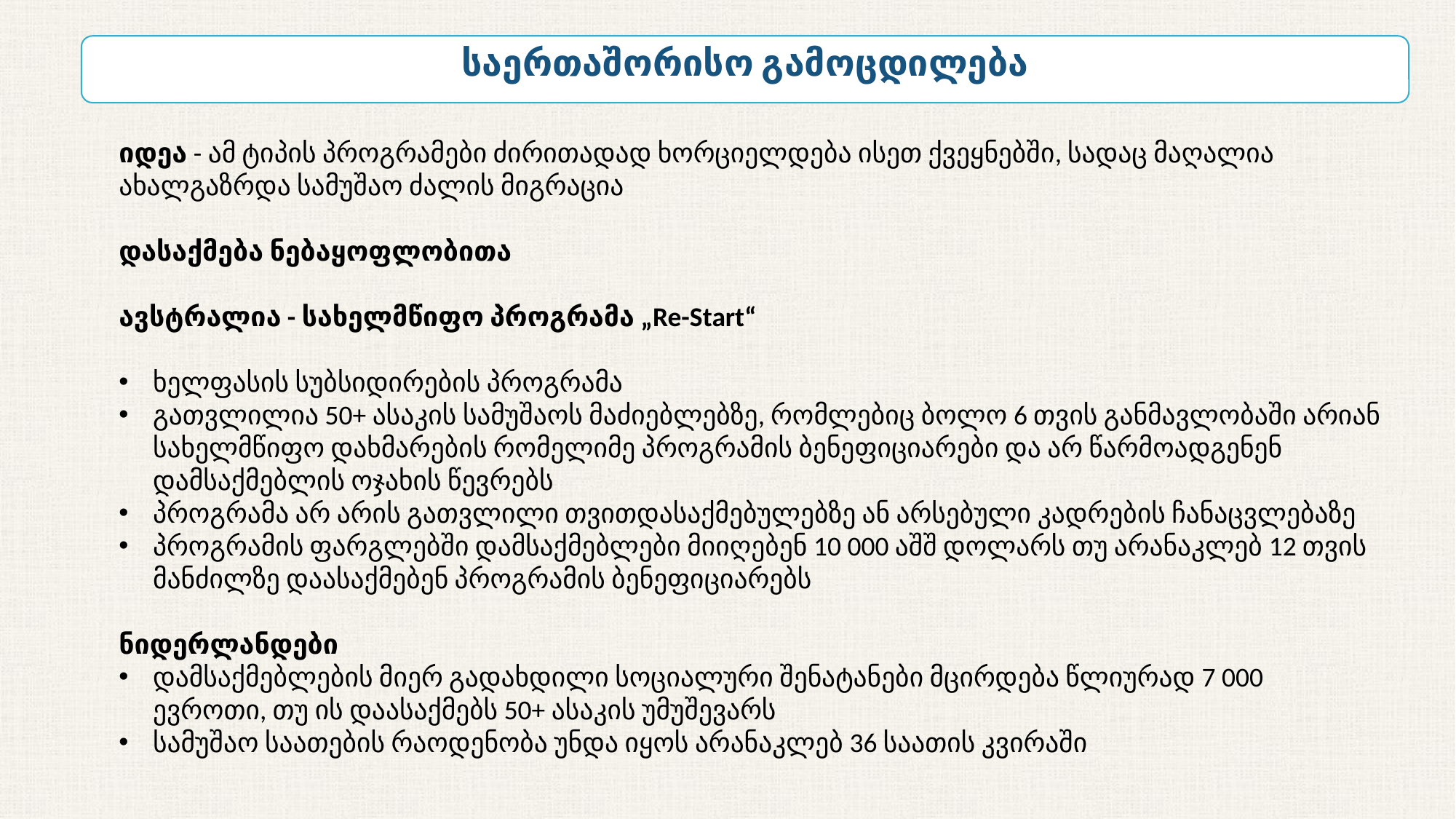

საერთაშორისო გამოცდილება
იდეა - ამ ტიპის პროგრამები ძირითადად ხორციელდება ისეთ ქვეყნებში, სადაც მაღალია ახალგაზრდა სამუშაო ძალის მიგრაცია

დასაქმება ნებაყოფლობითა

ავსტრალია - სახელმწიფო პროგრამა „Re-Start“

ხელფასის სუბსიდირების პროგრამა
გათვლილია 50+ ასაკის სამუშაოს მაძიებლებზე, რომლებიც ბოლო 6 თვის განმავლობაში არიან სახელმწიფო დახმარების რომელიმე პროგრამის ბენეფიციარები და არ წარმოადგენენ დამსაქმებლის ოჯახის წევრებს
პროგრამა არ არის გათვლილი თვითდასაქმებულებზე ან არსებული კადრების ჩანაცვლებაზე
პროგრამის ფარგლებში დამსაქმებლები მიიღებენ 10 000 აშშ დოლარს თუ არანაკლებ 12 თვის მანძილზე დაასაქმებენ პროგრამის ბენეფიციარებს

ნიდერლანდები
დამსაქმებლების მიერ გადახდილი სოციალური შენატანები მცირდება წლიურად 7 000 ევროთი, თუ ის დაასაქმებს 50+ ასაკის უმუშევარს
სამუშაო საათების რაოდენობა უნდა იყოს არანაკლებ 36 საათის კვირაში